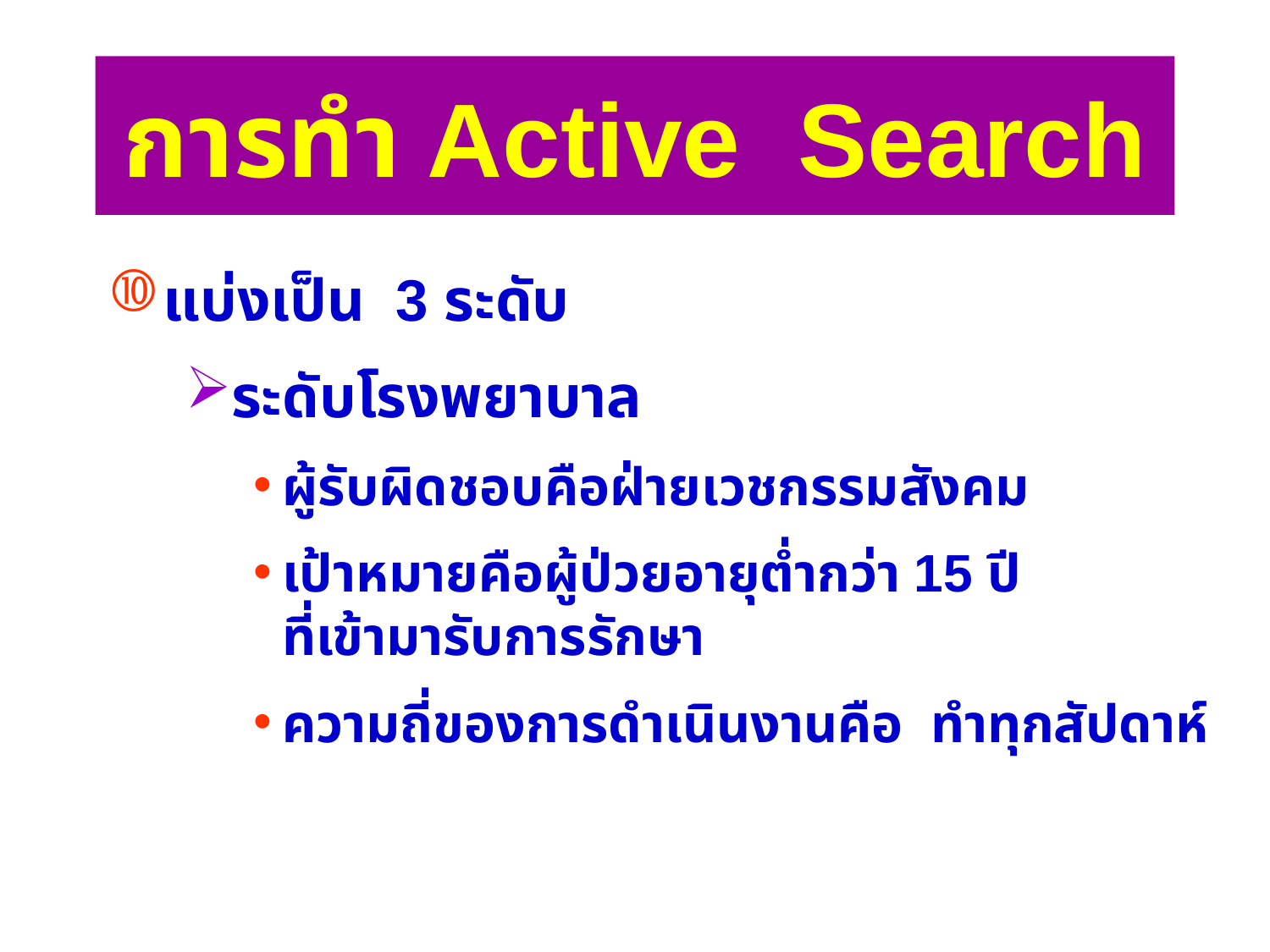

# การทำ Active  Search
แบ่งเป็น  3 ระดับ
ระดับโรงพยาบาล
ผู้รับผิดชอบคือฝ่ายเวชกรรมสังคม
เป้าหมายคือผู้ป่วยอายุต่ำกว่า 15 ปี
ที่เข้ามารับการรักษา
ความถี่ของการดำเนินงานคือ  ทำทุกสัปดาห์